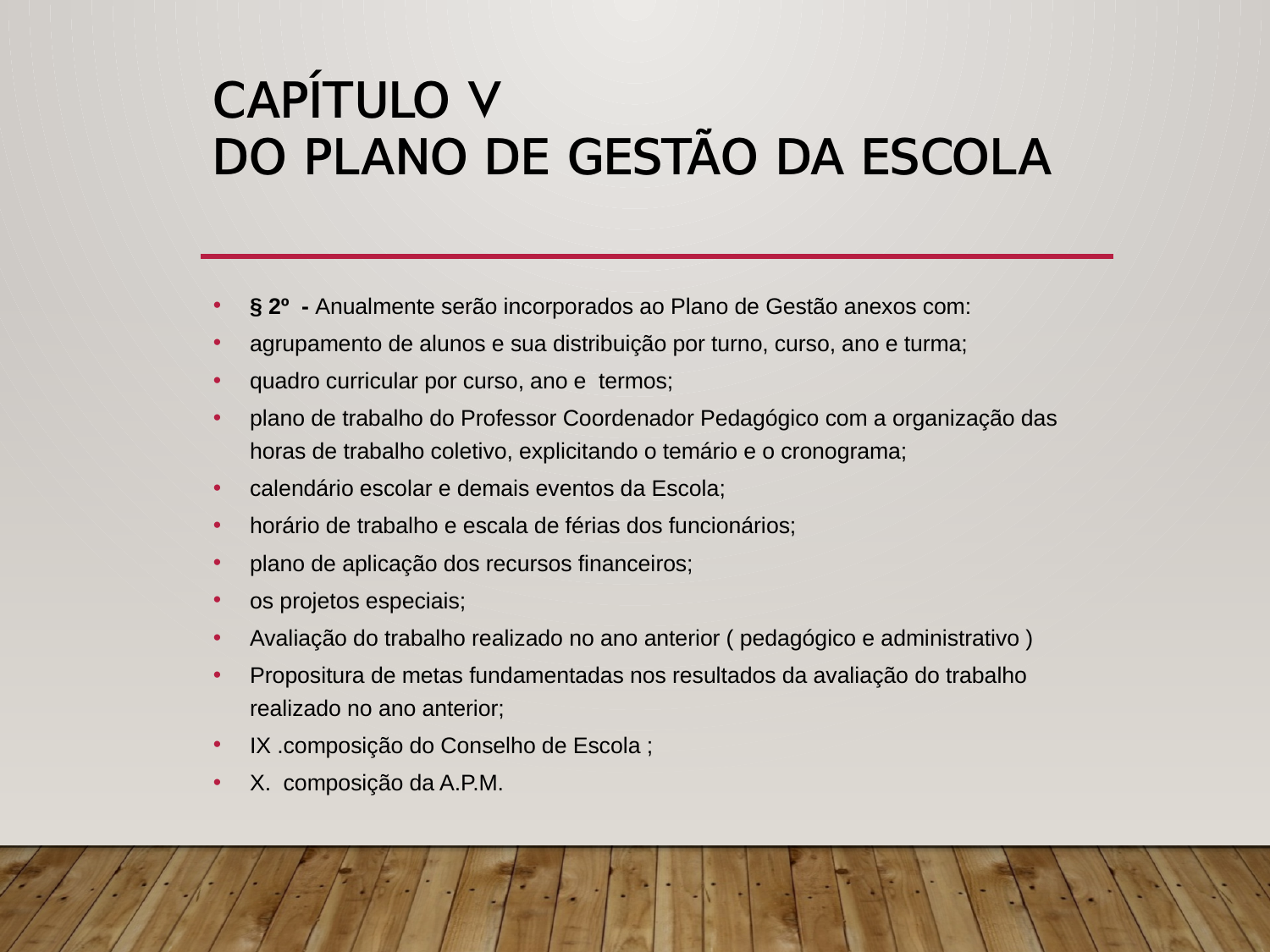

# Capítulo V Do Plano de Gestão da Escola
§ 2º  - Anualmente serão incorporados ao Plano de Gestão anexos com:
agrupamento de alunos e sua distribuição por turno, curso, ano e turma;
quadro curricular por curso, ano e  termos;
plano de trabalho do Professor Coordenador Pedagógico com a organização das horas de trabalho coletivo, explicitando o temário e o cronograma;
calendário escolar e demais eventos da Escola;
horário de trabalho e escala de férias dos funcionários;
plano de aplicação dos recursos financeiros;
os projetos especiais;
Avaliação do trabalho realizado no ano anterior ( pedagógico e administrativo )
Propositura de metas fundamentadas nos resultados da avaliação do trabalho realizado no ano anterior;
IX .composição do Conselho de Escola ;
X.  composição da A.P.M.